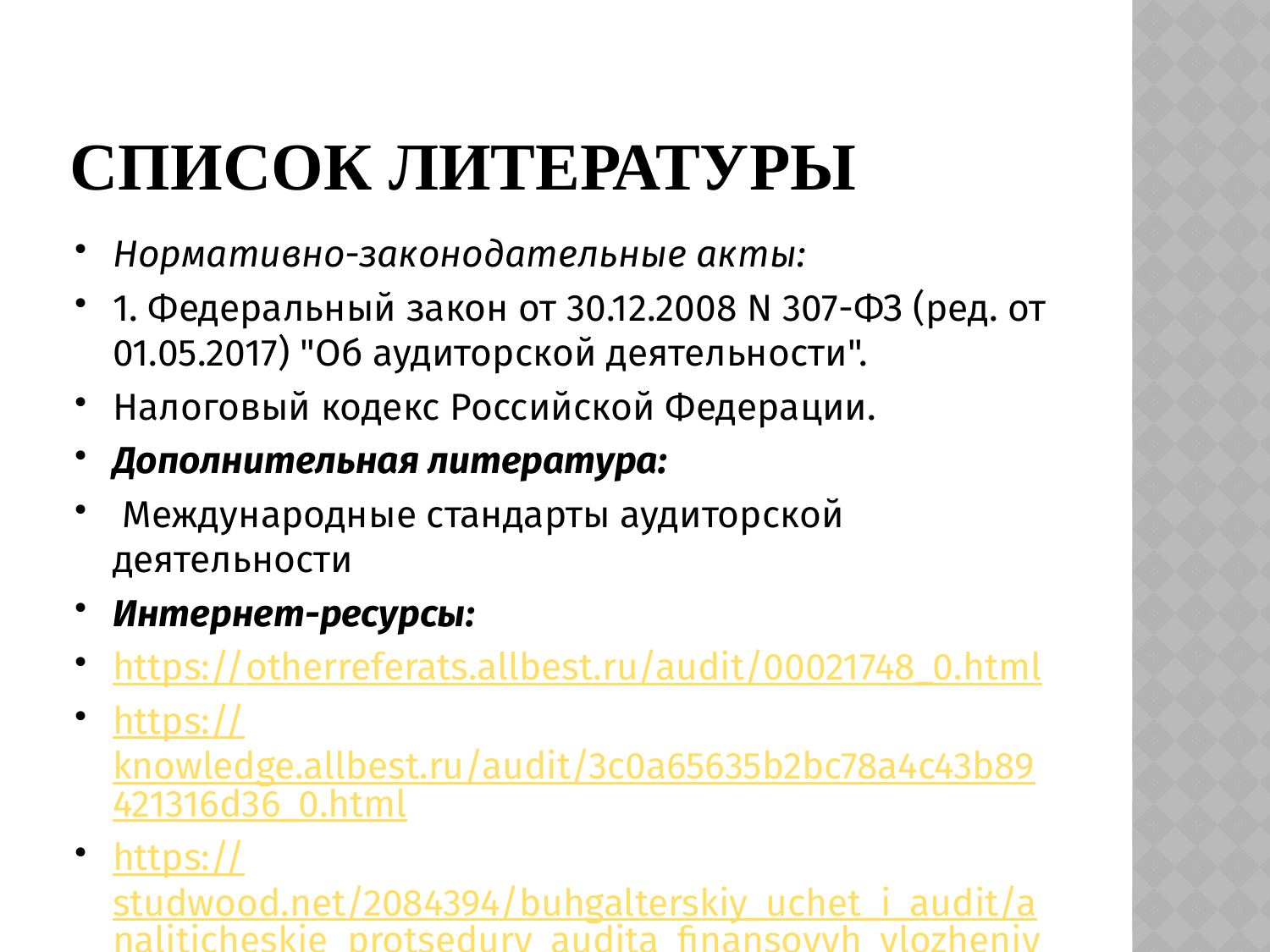

# Список литературы
Нормативно-законодательные акты:
1. Федеральный закон от 30.12.2008 N 307-ФЗ (ред. от 01.05.2017) "Об аудиторской деятельности".
Налоговый кодекс Российской Федерации.
Дополнительная литература:
 Международные стандарты аудиторской деятельности
Интернет-ресурсы:
https://otherreferats.allbest.ru/audit/00021748_0.html
https://knowledge.allbest.ru/audit/3c0a65635b2bc78a4c43b89421316d36_0.html
https://studwood.net/2084394/buhgalterskiy_uchet_i_audit/analiticheskie_protsedury_audita_finansovyh_vlozheniy